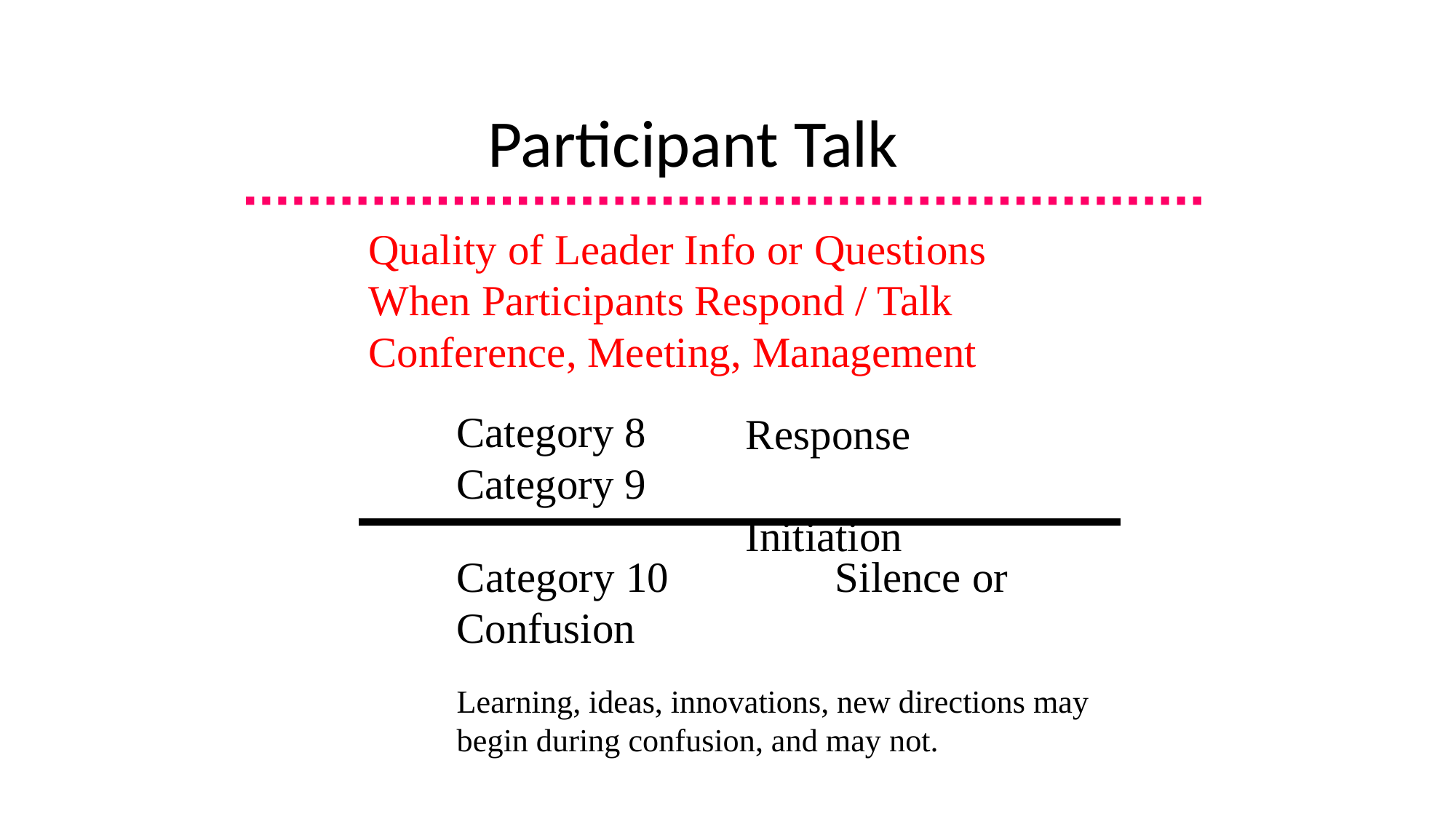

# Participant Talk

Quality of Leader Info or Questions  When Participants Respond / Talk
Conference, Meeting, Management
Category 8
Category 9
Response  Initiation

Category 10	Silence or Confusion
Learning, ideas, innovations, new directions may begin during confusion, and may not.